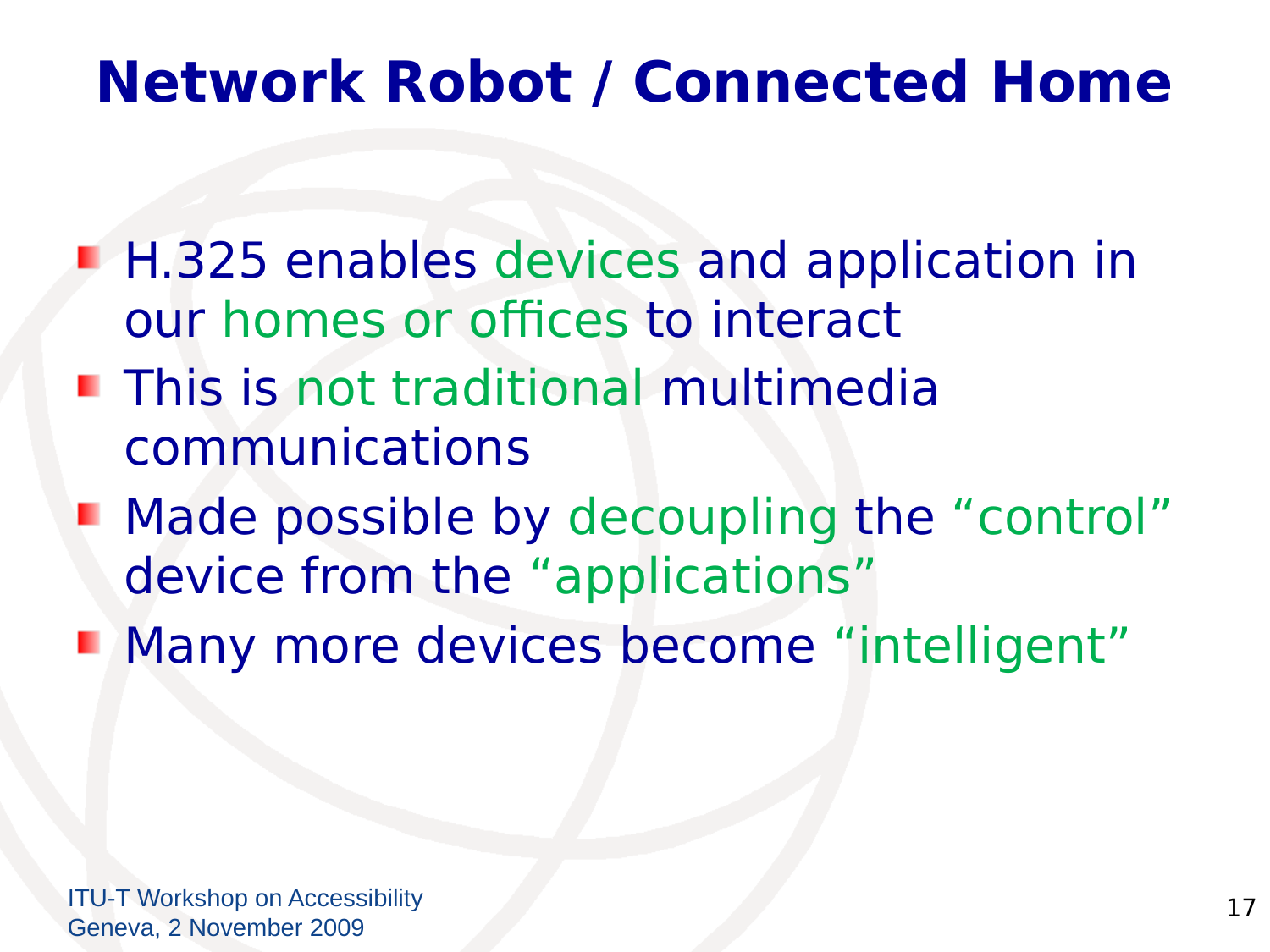

# Network Robot / Connected Home
H.325 enables devices and application in our homes or offices to interact
This is not traditional multimedia communications
Made possible by decoupling the “control” device from the “applications”
Many more devices become “intelligent”

ITU-T Workshop on Accessibility
Geneva, 2 November 2009
17